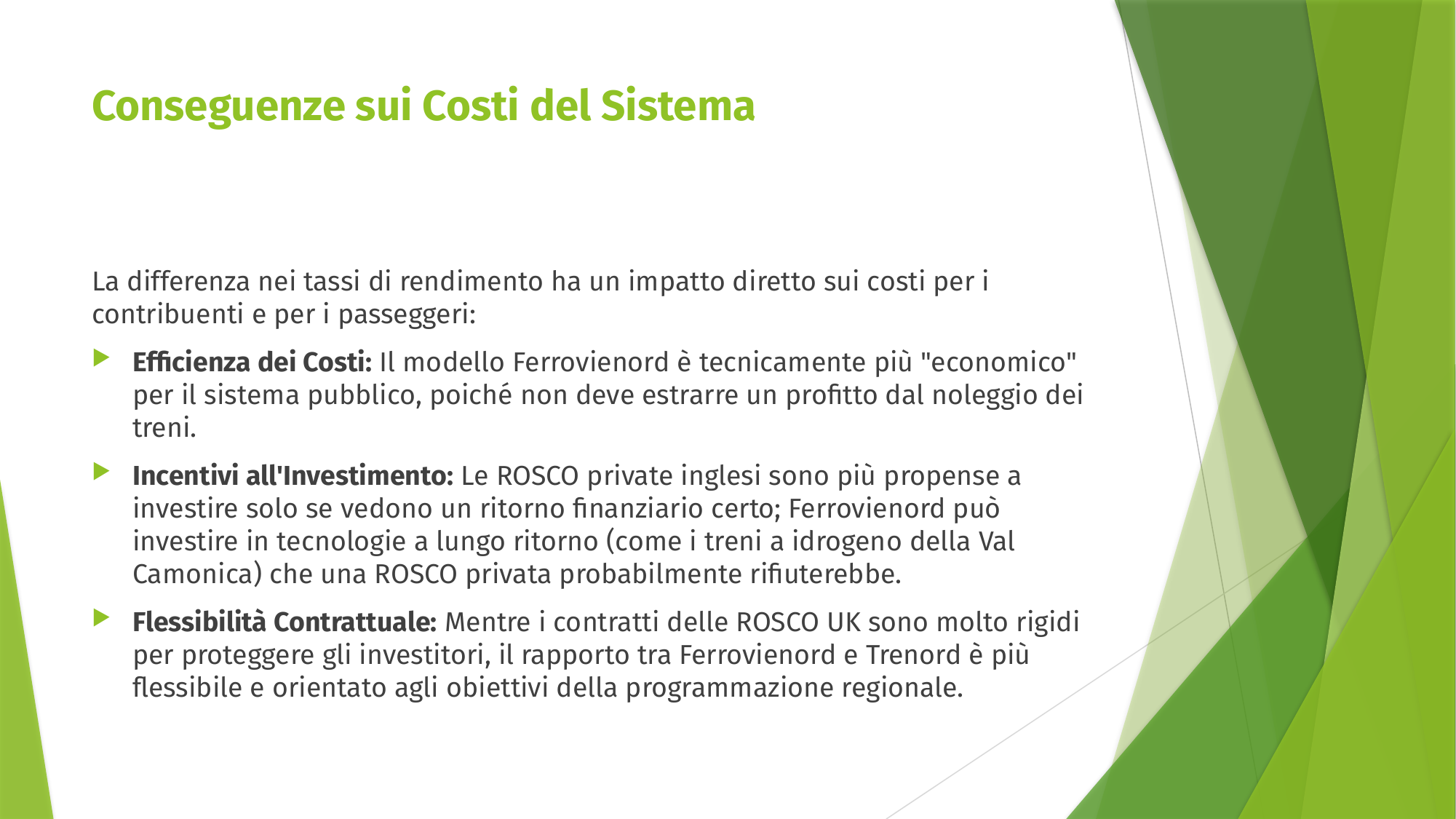

# Conseguenze sui Costi del Sistema
La differenza nei tassi di rendimento ha un impatto diretto sui costi per i contribuenti e per i passeggeri:
Efficienza dei Costi: Il modello Ferrovienord è tecnicamente più "economico" per il sistema pubblico, poiché non deve estrarre un profitto dal noleggio dei treni.
Incentivi all'Investimento: Le ROSCO private inglesi sono più propense a investire solo se vedono un ritorno finanziario certo; Ferrovienord può investire in tecnologie a lungo ritorno (come i treni a idrogeno della Val Camonica) che una ROSCO privata probabilmente rifiuterebbe.
Flessibilità Contrattuale: Mentre i contratti delle ROSCO UK sono molto rigidi per proteggere gli investitori, il rapporto tra Ferrovienord e Trenord è più flessibile e orientato agli obiettivi della programmazione regionale.